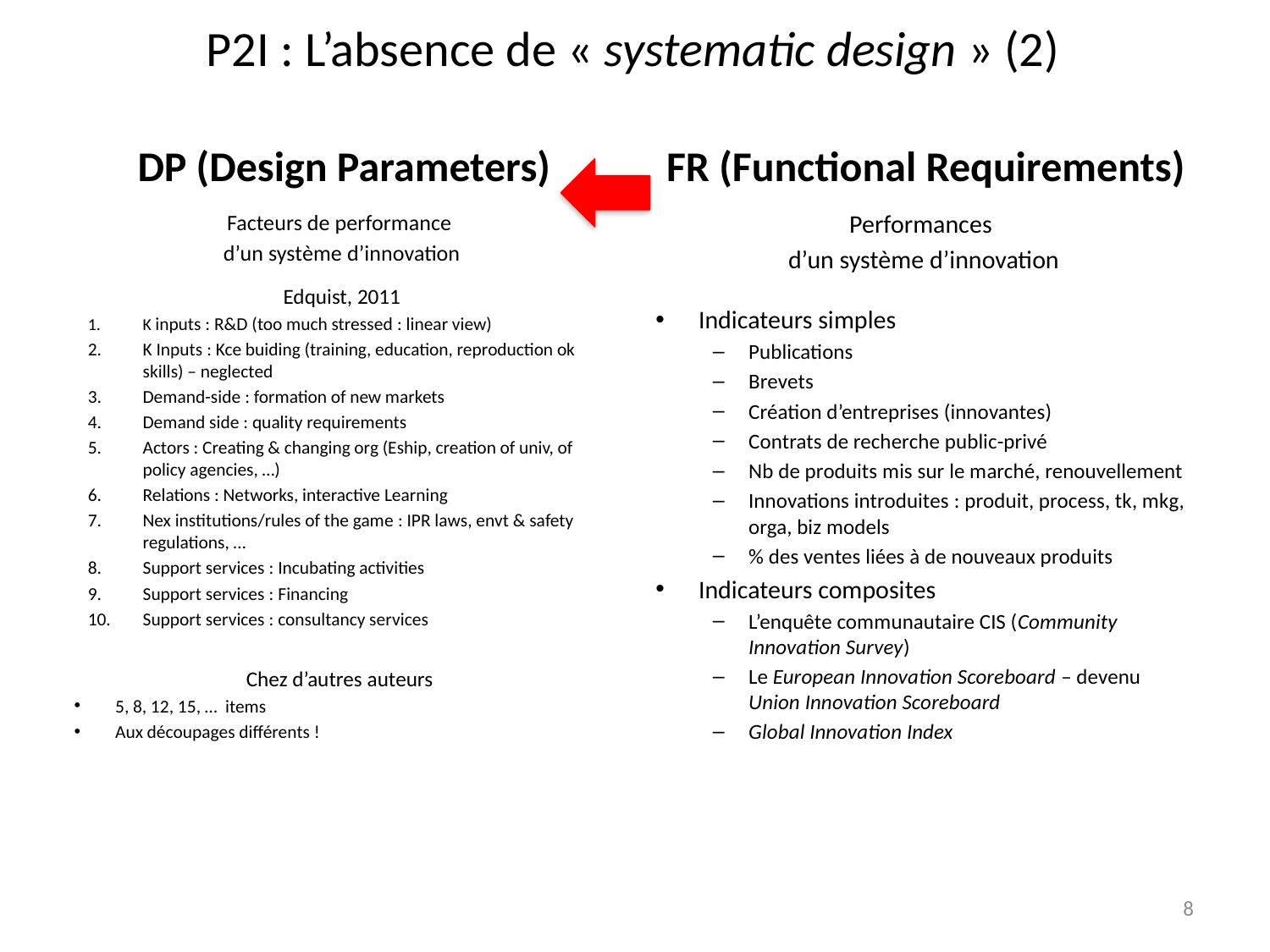

# P2I : L’absence de « systematic design » (2)
DP (Design Parameters)
FR (Functional Requirements)

Facteurs de performance
d’un système d’innovation

Edquist, 2011
K inputs : R&D (too much stressed : linear view)
K Inputs : Kce buiding (training, education, reproduction ok skills) – neglected
Demand-side : formation of new markets
Demand side : quality requirements
Actors : Creating & changing org (Eship, creation of univ, of policy agencies, …)
Relations : Networks, interactive Learning
Nex institutions/rules of the game : IPR laws, envt & safety regulations, …
Support services : Incubating activities
Support services : Financing
Support services : consultancy services

Chez d’autres auteurs
5, 8, 12, 15, …  items
Aux découpages différents !
Performances
d’un système d’innovation

Indicateurs simples
Publications
Brevets
Création d’entreprises (innovantes)
Contrats de recherche public-privé
Nb de produits mis sur le marché, renouvellement
Innovations introduites : produit, process, tk, mkg, orga, biz models
% des ventes liées à de nouveaux produits
Indicateurs composites
L’enquête communautaire CIS (Community Innovation Survey)
Le European Innovation Scoreboard – devenu Union Innovation Scoreboard
Global Innovation Index

8